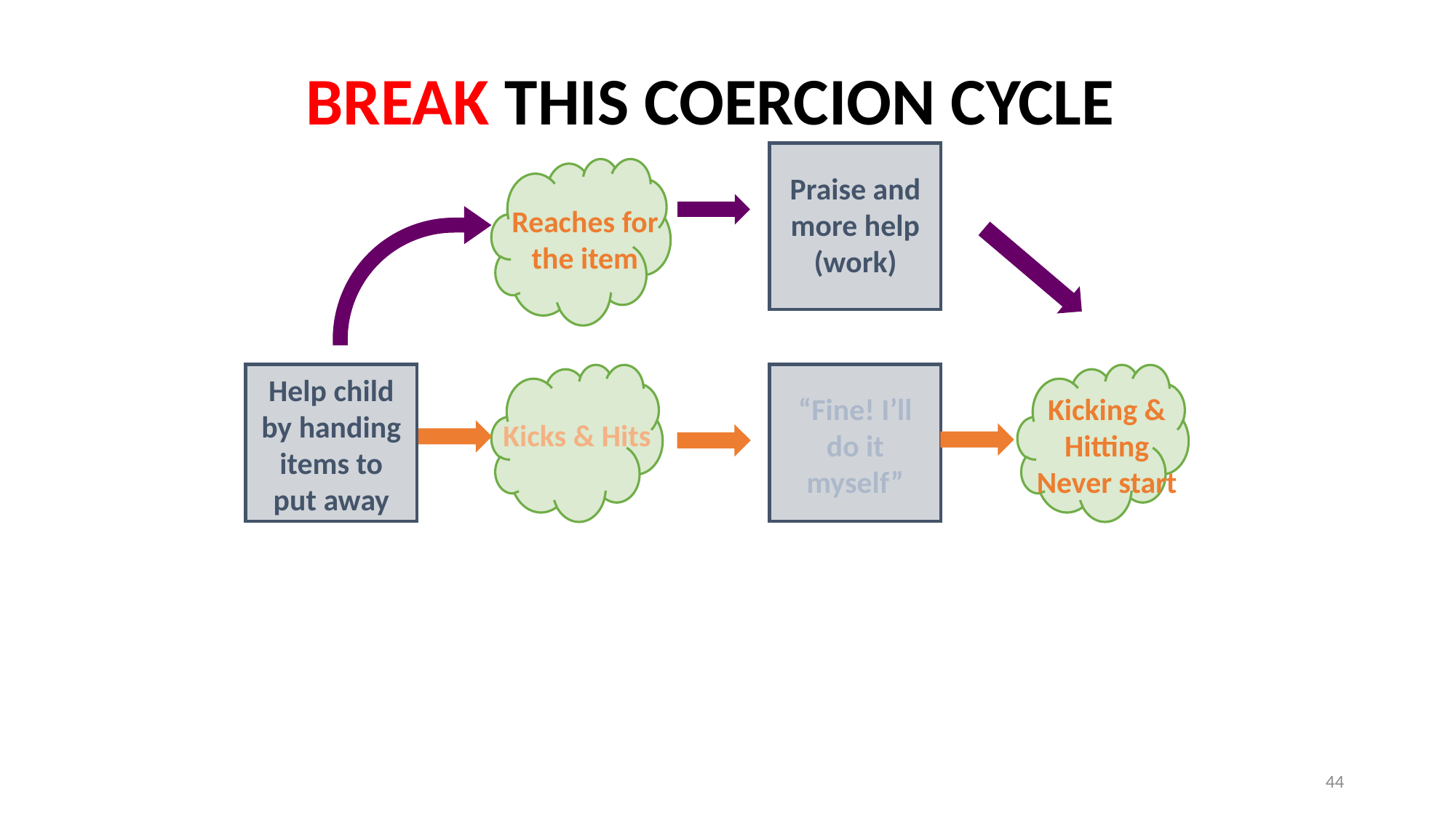

BREAK THIS COERCION CYCLE

Praise and more help (work)

Reaches for the item

Help child by handing items to put away
“Fine! I’ll do it myself”
Kicking & Hitting
Never start
Kicks & Hits

44